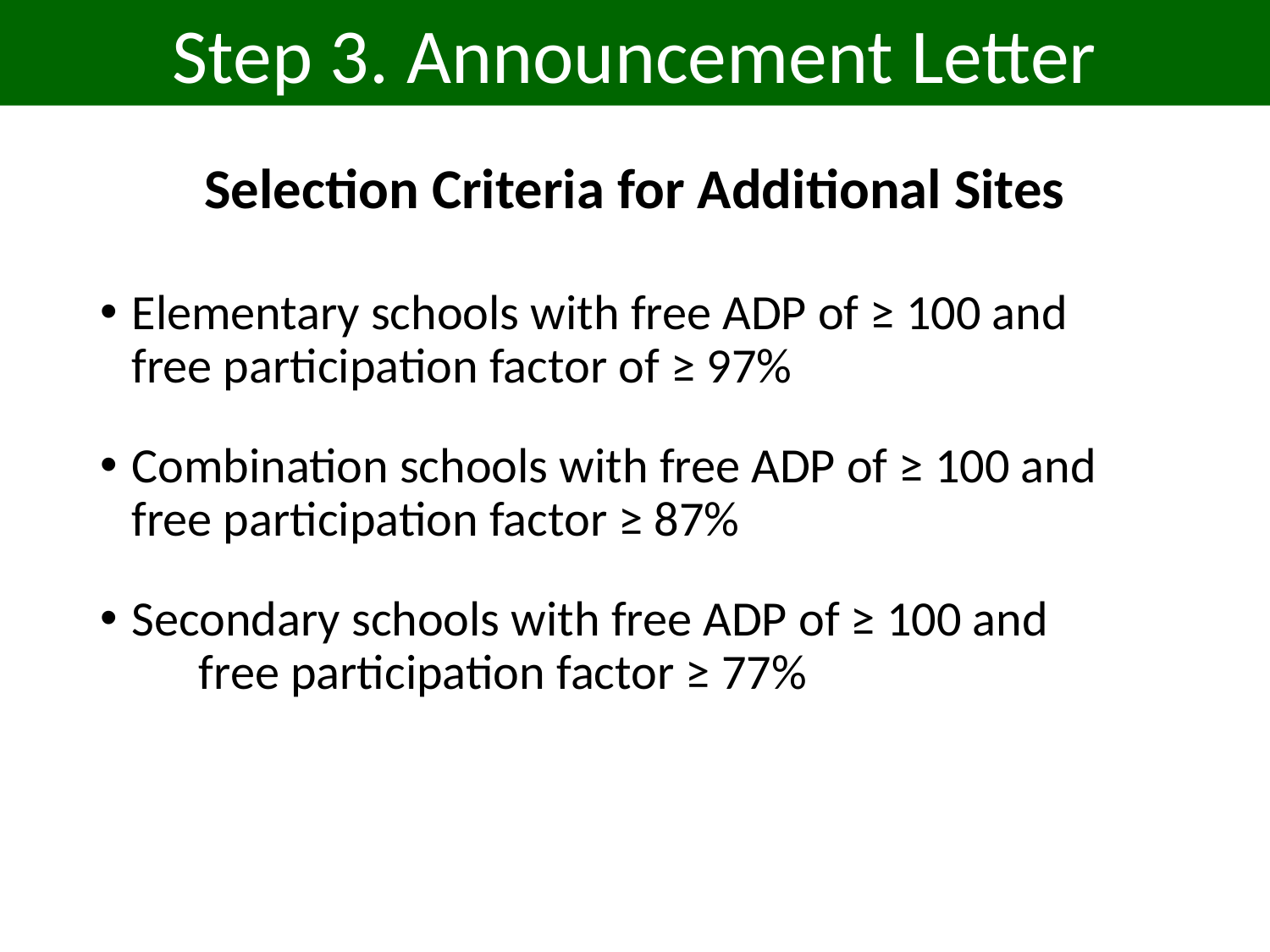

Step 3. Announcement Letter
# Selection Criteria for Additional Sites
Elementary schools with free ADP of ≥ 100 and         free participation factor of ≥ 97%

Combination schools with free ADP of ≥ 100 and free participation factor ≥ 87%

Secondary schools with free ADP of ≥ 100 and                 free participation factor ≥ 77%